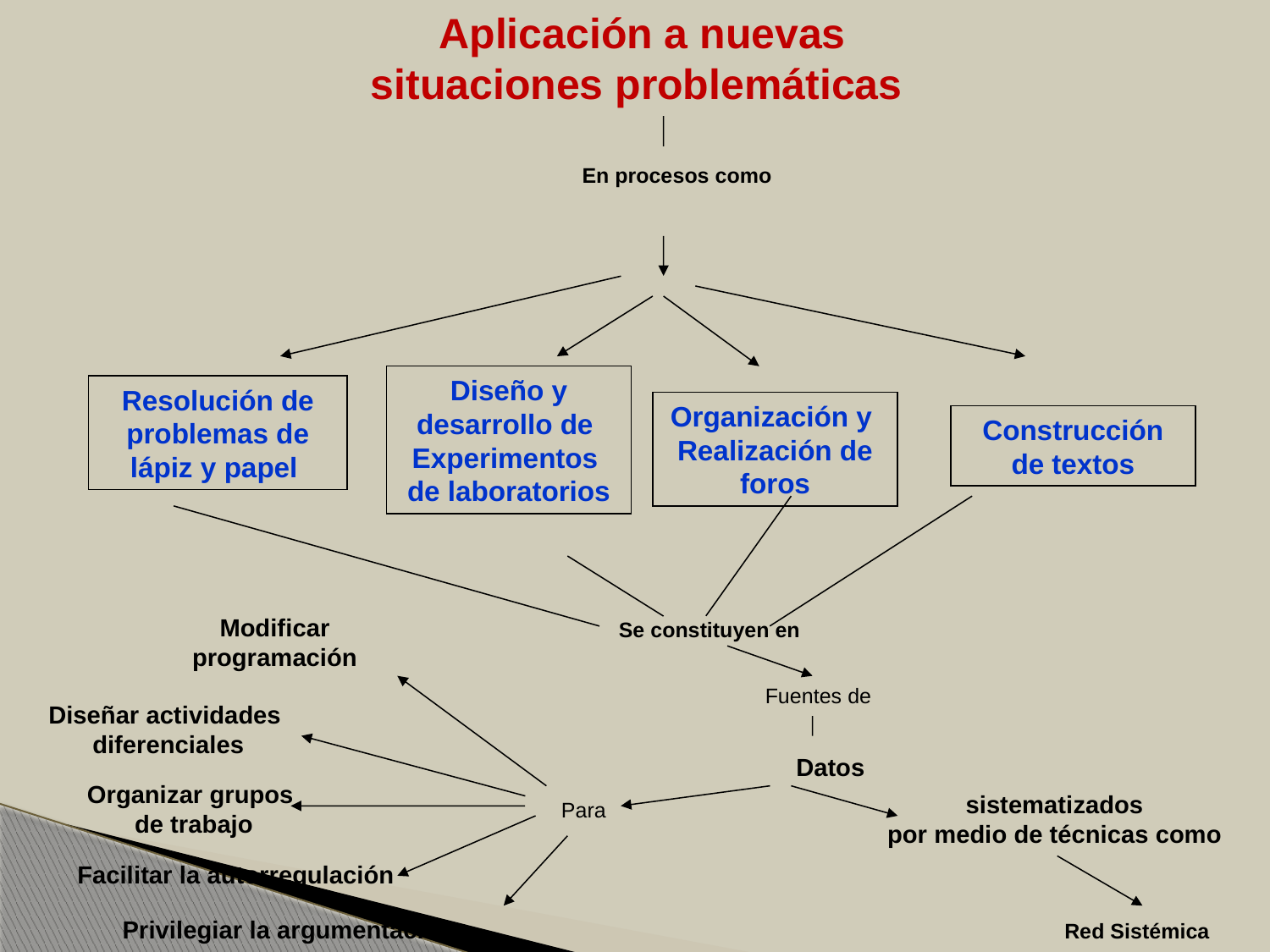

Aplicación a nuevas situaciones problemáticas

En procesos como

Diseño y desarrollo de
Experimentos
de laboratorios
Resolución de problemas de lápiz y papel
Organización y
Realización de foros
Construcción de textos

Modificar programación
Se constituyen en

Fuentes de

Diseñar actividades
diferenciales

Datos
Organizar grupos
de trabajo
sistematizados
por medio de técnicas como

Para

Facilitar la autorregulación

Privilegiar la argumentación
Red Sistémica